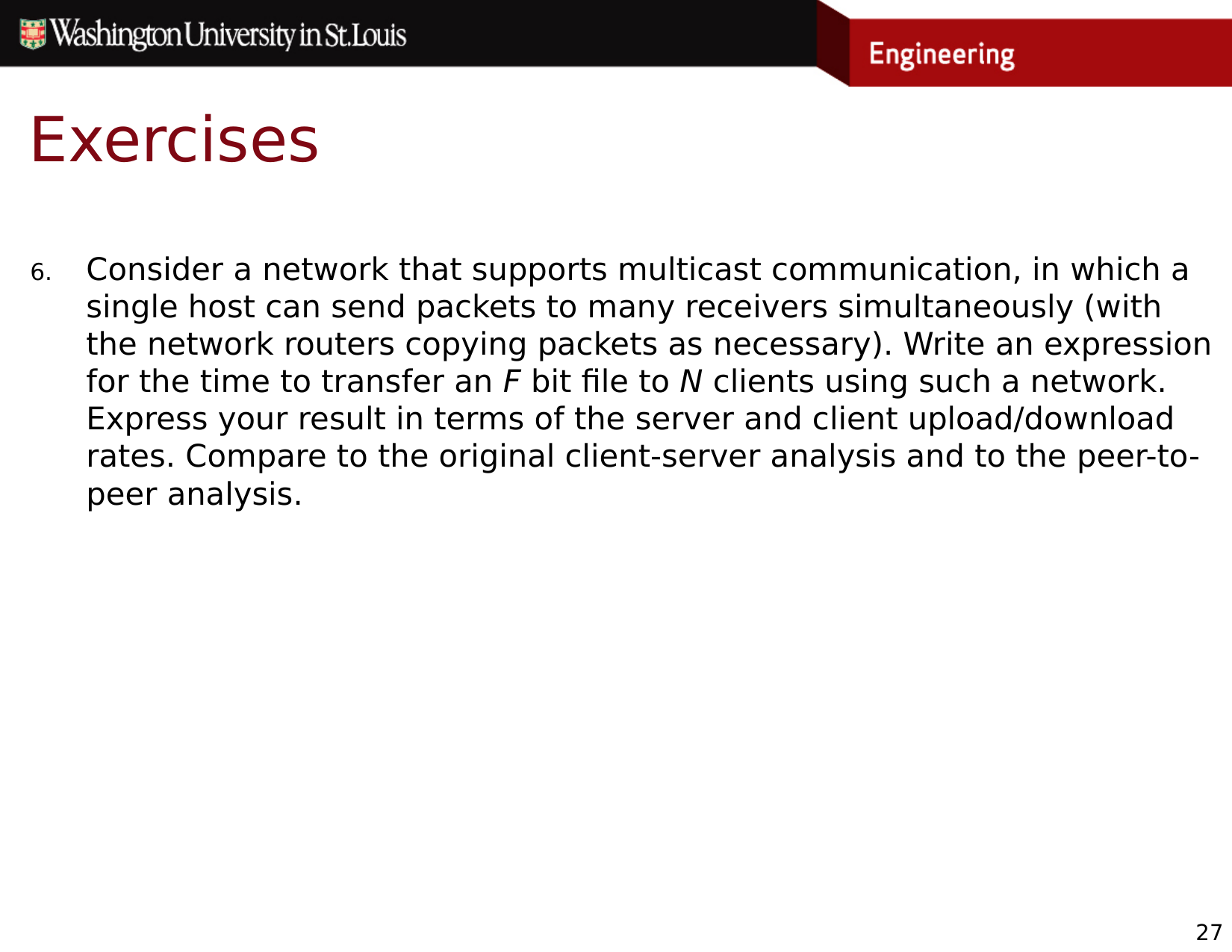

# Exercises
Consider a network that supports multicast communication, in which a single host can send packets to many receivers simultaneously (with the network routers copying packets as necessary). Write an expression for the time to transfer an F bit file to N clients using such a network. Express your result in terms of the server and client upload/download rates. Compare to the original client-server analysis and to the peer-to-peer analysis.

27